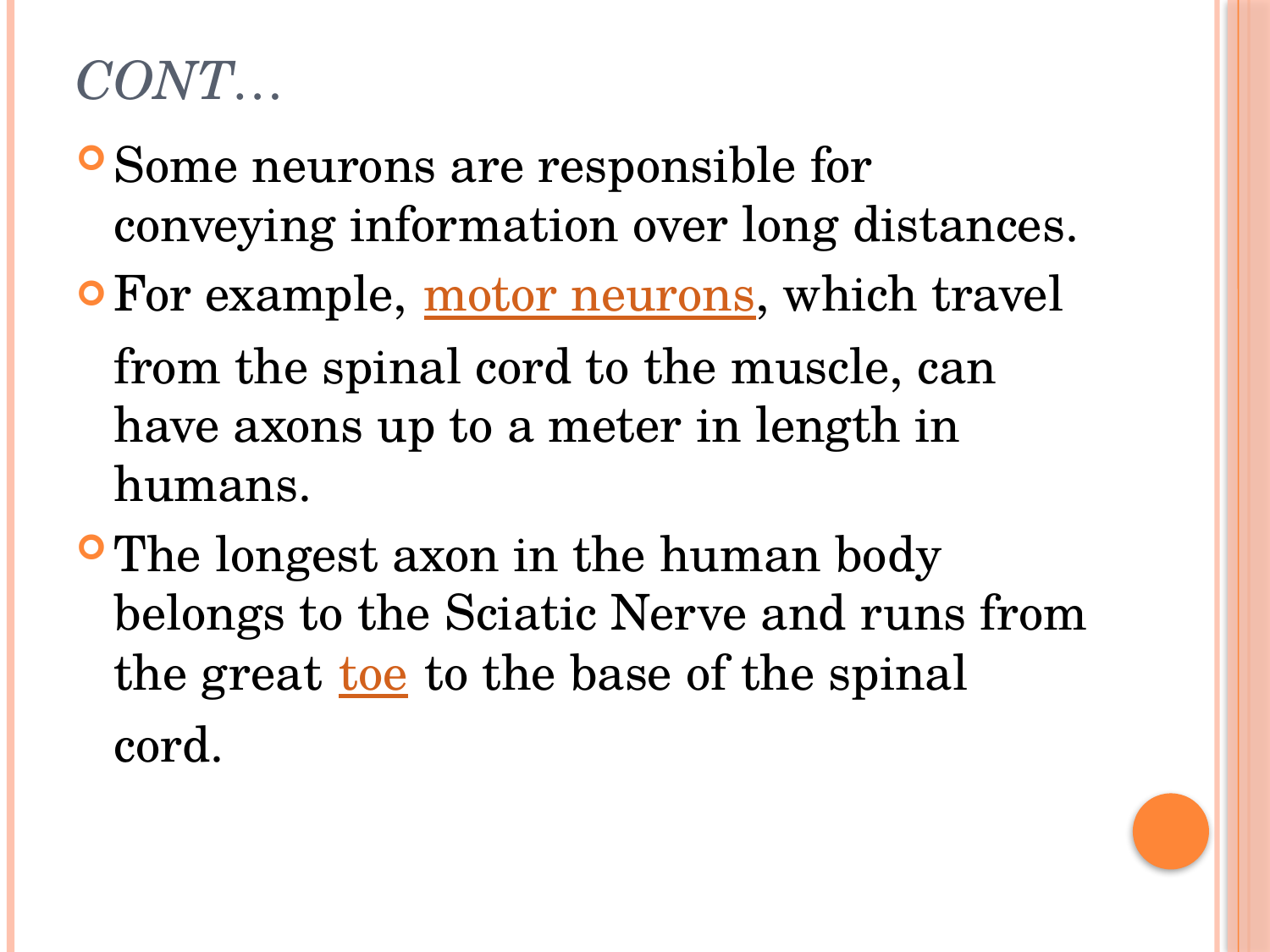

# CONT…
Some neurons are responsible for conveying information over long distances.
For example, motor neurons, which travel from the spinal cord to the muscle, can have axons up to a meter in length in humans.
The longest axon in the human body belongs to the Sciatic Nerve and runs from the great toe to the base of the spinal cord.